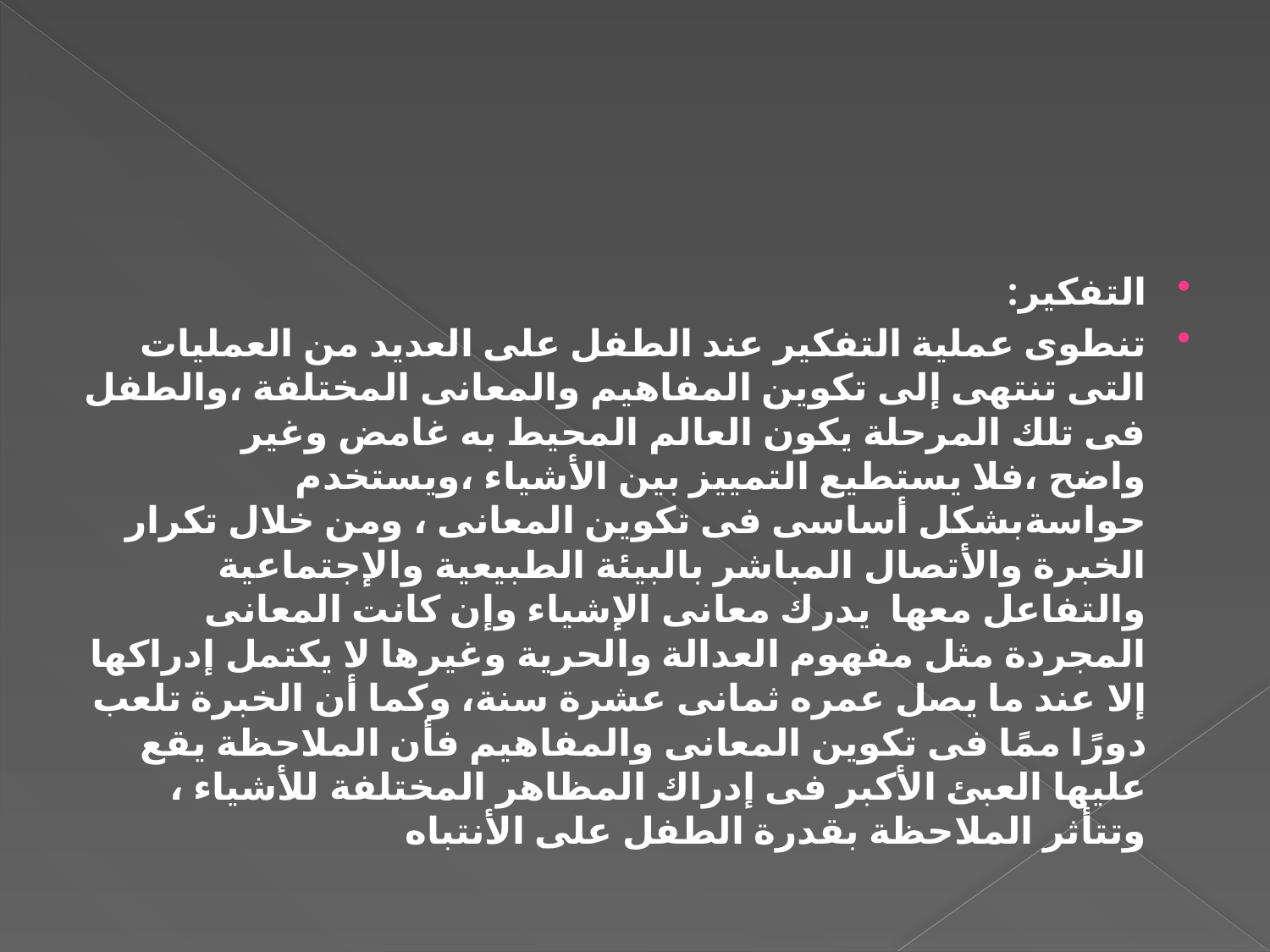

#
التفكير:
تنطوى عملية التفكير عند الطفل على العديد من العمليات التى تنتهى إلى تكوين المفاهيم والمعانى المختلفة ،والطفل فى تلك المرحلة يكون العالم المحيط به غامض وغير واضح ،فلا يستطيع التمييز بين الأشياء ،ويستخدم حواسةبشكل أساسى فى تكوين المعانى ، ومن خلال تكرار الخبرة والأتصال المباشر بالبيئة الطبيعية والإجتماعية والتفاعل معها  يدرك معانى الإشياء وإن كانت المعانى المجردة مثل مفهوم العدالة والحرية وغيرها لا يكتمل إدراكها إلا عند ما يصل عمره ثمانى عشرة سنة، وكما أن الخبرة تلعب دورًا ممًا فى تكوين المعانى والمفاهيم فأن الملاحظة يقع عليها العبئ الأكبر فى إدراك المظاهر المختلفة للأشياء ، وتتأثر الملاحظة بقدرة الطفل على الأنتباه